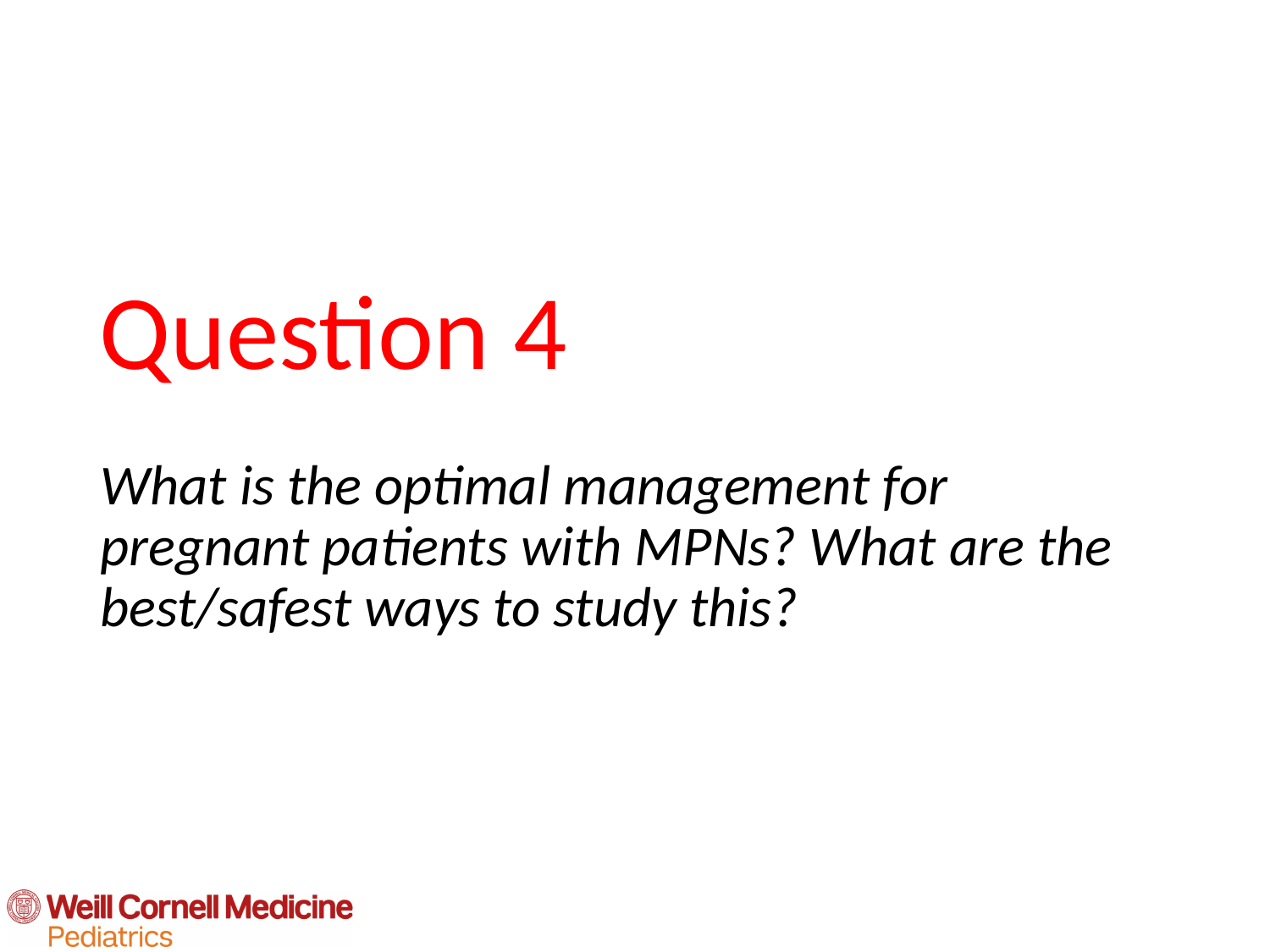

# Question 4
What is the optimal management for pregnant patients with MPNs? What are the best/safest ways to study this?